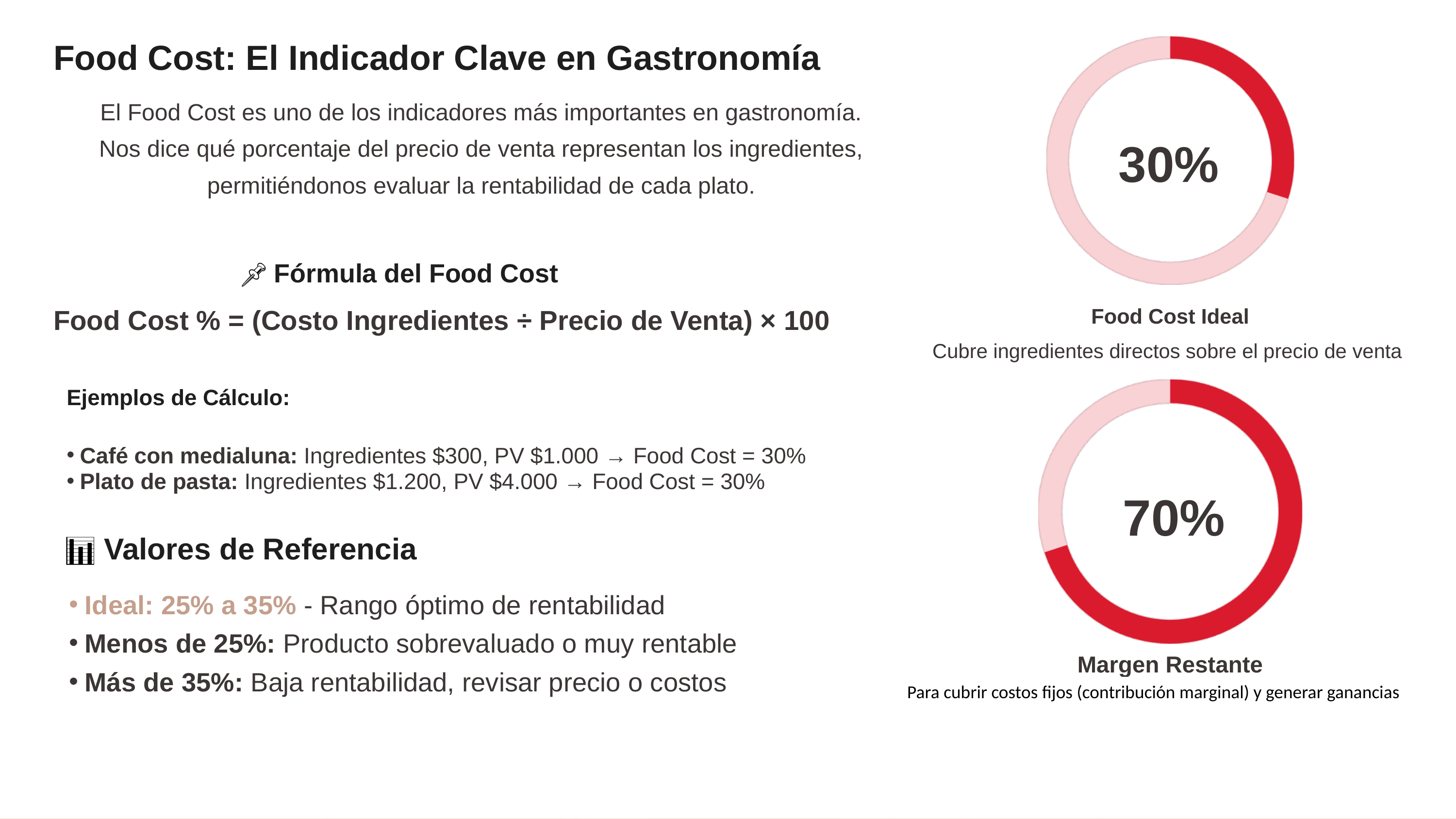

Food Cost: El Indicador Clave en Gastronomía

El Food Cost es uno de los indicadores más importantes en gastronomía. Nos dice qué porcentaje del precio de venta representan los ingredientes, permitiéndonos evaluar la rentabilidad de cada plato.
30%
📌 Fórmula del Food Cost
Food Cost % = (Costo Ingredientes ÷ Precio de Venta) × 100
Food Cost Ideal
Cubre ingredientes directos sobre el precio de venta

Ejemplos de Cálculo:
Café con medialuna: Ingredientes $300, PV $1.000 → Food Cost = 30%
Plato de pasta: Ingredientes $1.200, PV $4.000 → Food Cost = 30%
70%
📊 Valores de Referencia
Ideal: 25% a 35% - Rango óptimo de rentabilidad
Menos de 25%: Producto sobrevaluado o muy rentable
Margen Restante
Más de 35%: Baja rentabilidad, revisar precio o costos
Para cubrir costos fijos, variables indirectos  y generar ganancia
Para cubrir costos fijos (contribución marginal) y generar ganancias

🚩 Diferencia clave: Markup multiplica el costo total. Food Cost mide cuánto pesan los ingredientes sobre el precio final.